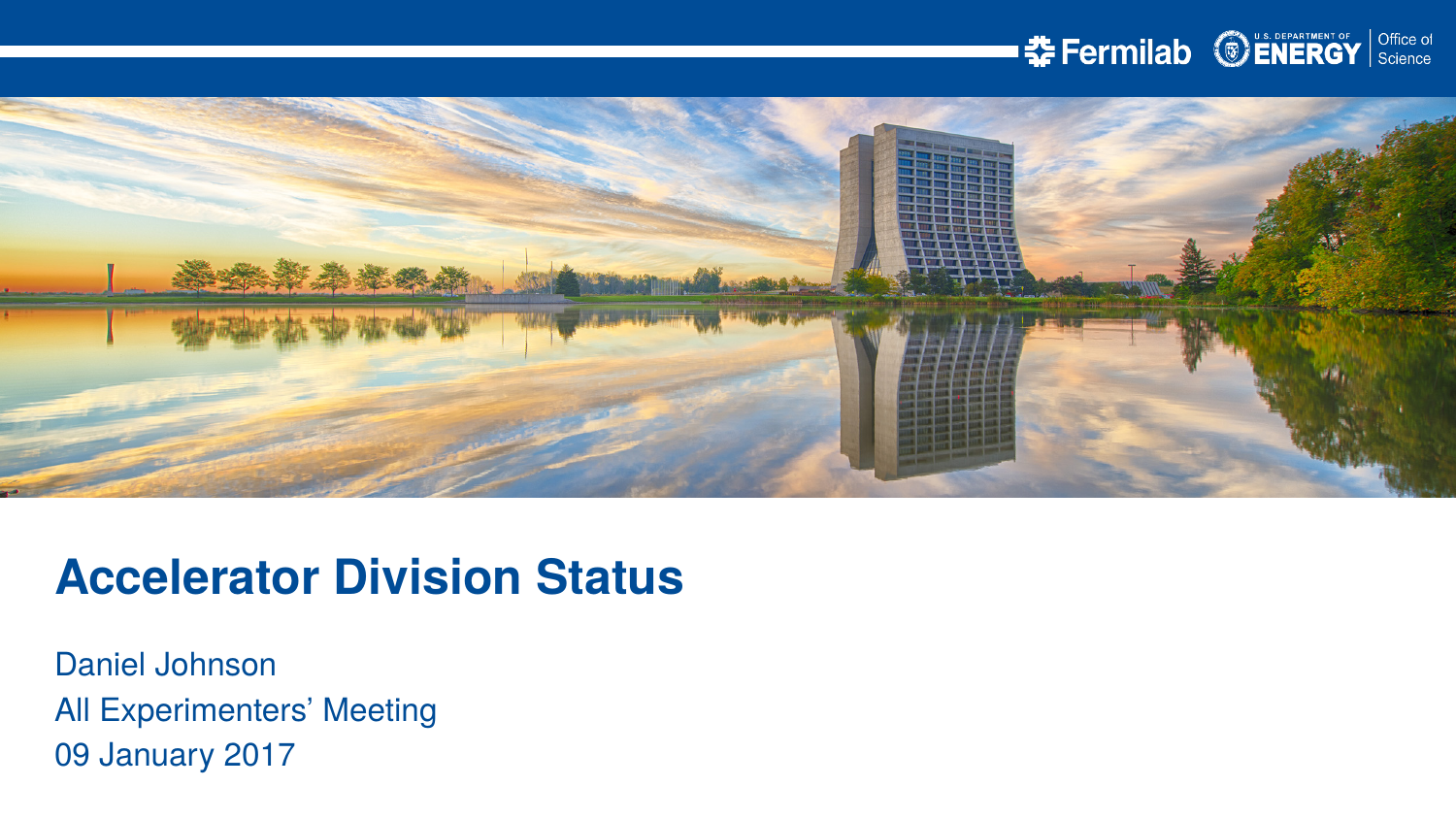

Accelerator Division Status
Daniel Johnson
All Experimenters’ Meeting
09 January 2017